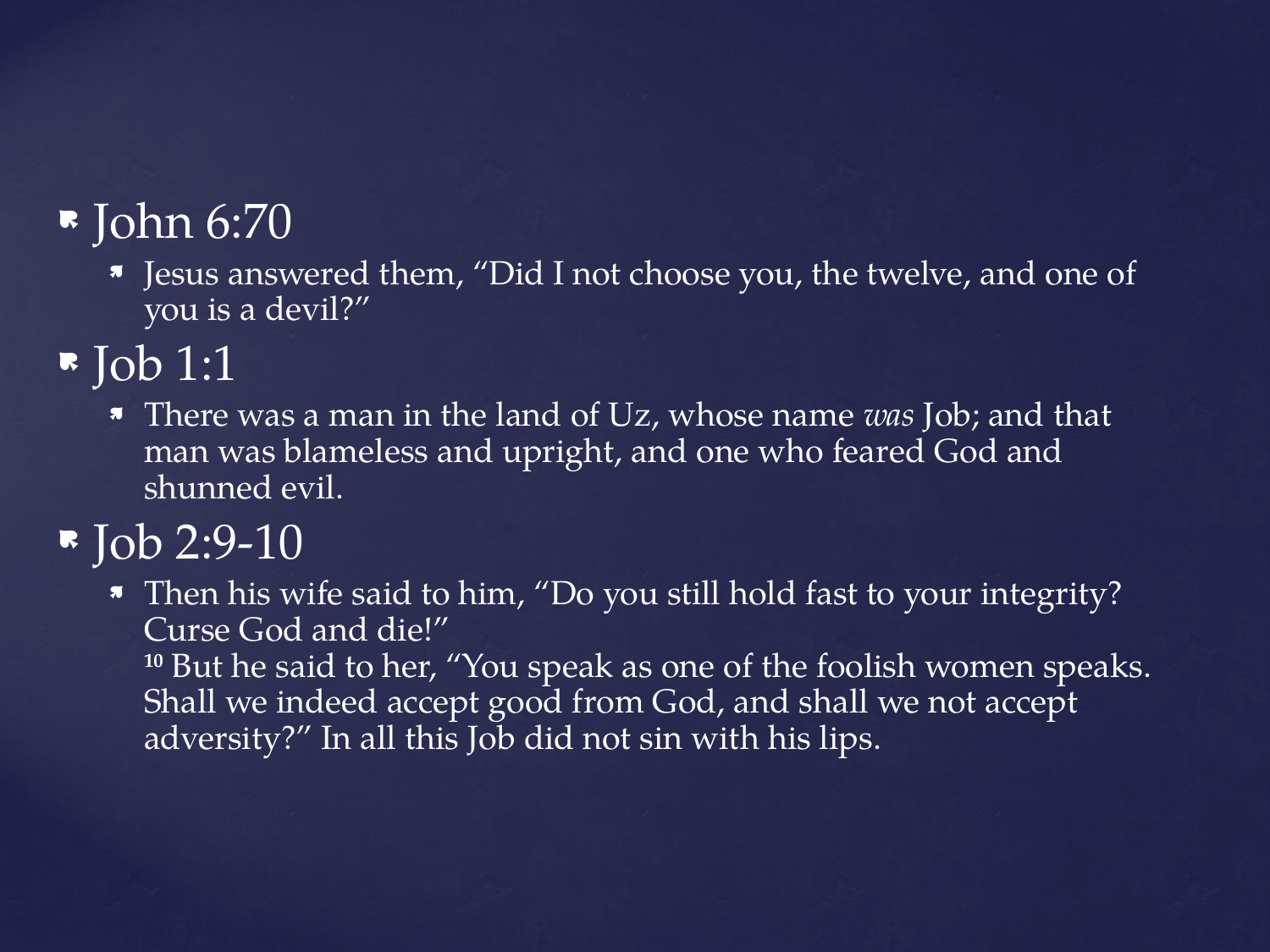

John 6:70
Jesus answered them, “Did I not choose you, the twelve, and one of you is a devil?”
Job 1:1
There was a man in the land of Uz, whose name was Job; and that man was blameless and upright, and one who feared God and shunned evil.
Job 2:9-10
Then his wife said to him, “Do you still hold fast to your integrity? Curse God and die!” 
10 But he said to her, “You speak as one of the foolish women speaks. Shall we indeed accept good from God, and shall we not accept adversity?” In all this Job did not sin with his lips.